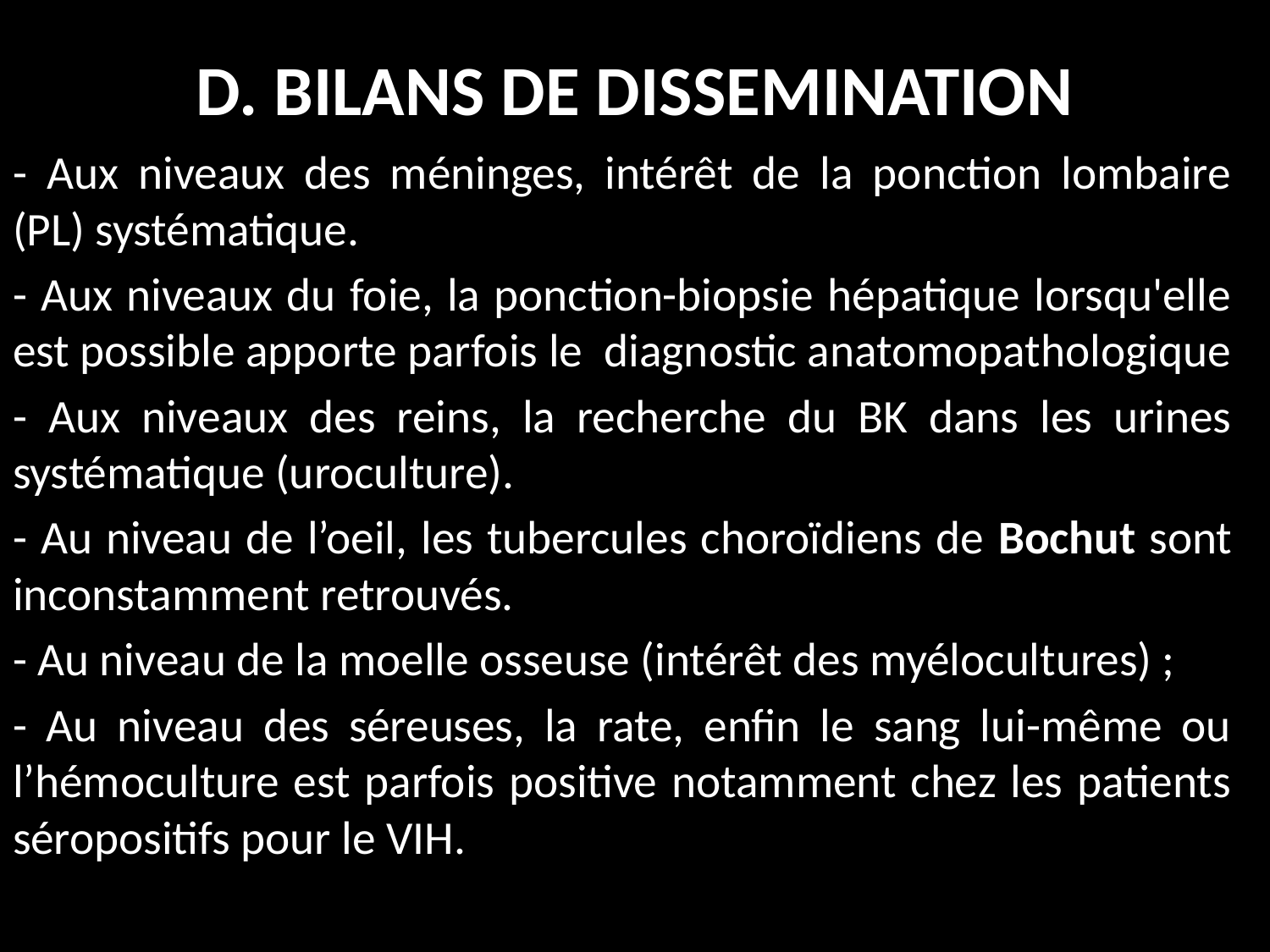

# D. BILANS DE DISSEMINATION
- Aux niveaux des méninges, intérêt de la ponction lombaire (PL) systématique.
- Aux niveaux du foie, la ponction-biopsie hépatique lorsqu'elle est possible apporte parfois le  diagnostic anatomopathologique
- Aux niveaux des reins, la recherche du BK dans les urines systématique (uroculture).
- Au niveau de l’oeil, les tubercules choroïdiens de Bochut sont inconstamment retrouvés.
- Au niveau de la moelle osseuse (intérêt des myélocultures) ;
- Au niveau des séreuses, la rate, enfin le sang lui-même ou l’hémoculture est parfois positive notamment chez les patients séropositifs pour le VIH.